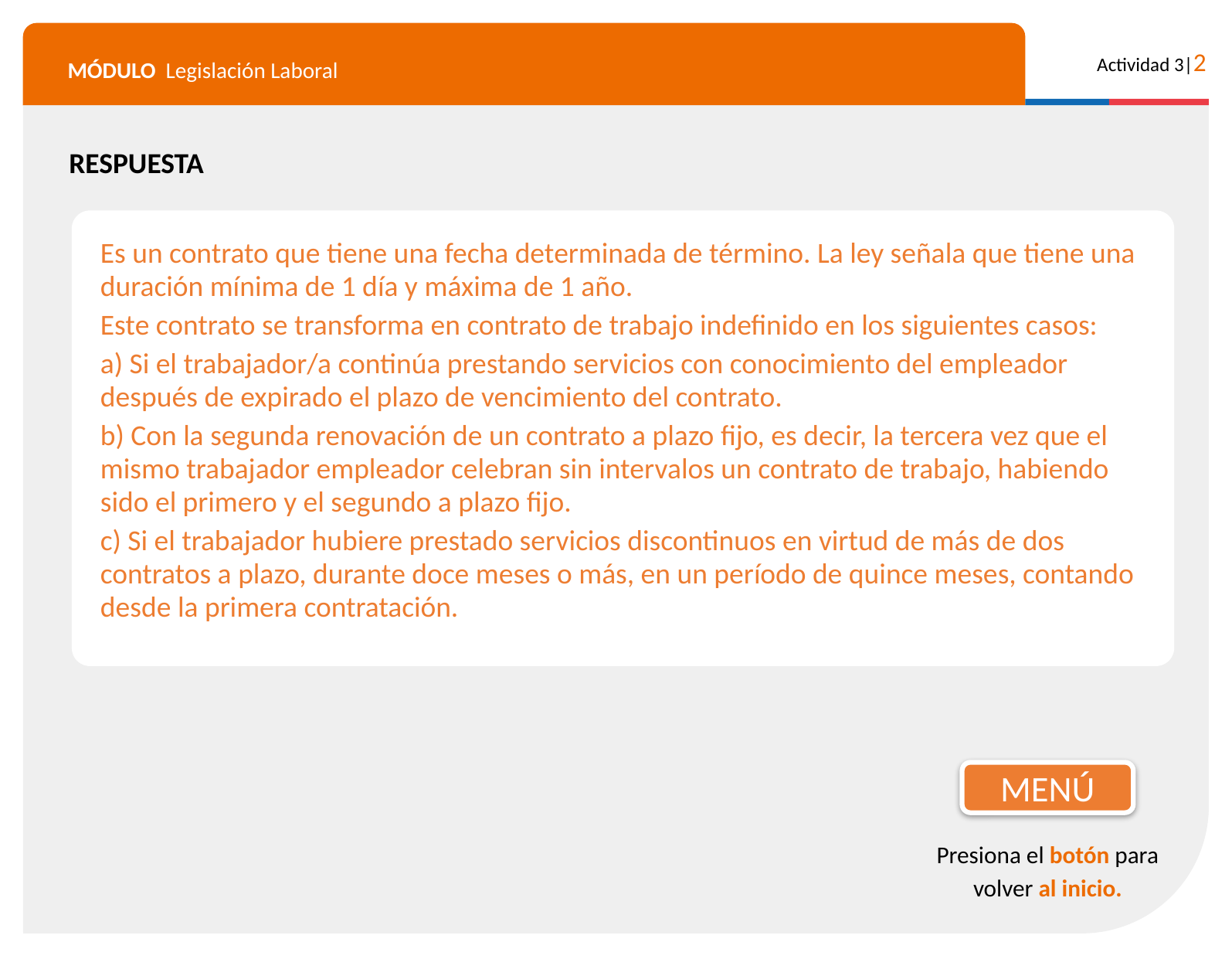

RESPUESTA

Es un contrato que tiene una fecha determinada de término. La ley señala que tiene una duración mínima de 1 día y máxima de 1 año.
Este contrato se transforma en contrato de trabajo indefinido en los siguientes casos:
a) Si el trabajador/a continúa prestando servicios con conocimiento del empleador después de expirado el plazo de vencimiento del contrato.
b) Con la segunda renovación de un contrato a plazo fijo, es decir, la tercera vez que el mismo trabajador empleador celebran sin intervalos un contrato de trabajo, habiendo sido el primero y el segundo a plazo fijo.
c) Si el trabajador hubiere prestado servicios discontinuos en virtud de más de dos contratos a plazo, durante doce meses o más, en un período de quince meses, contando desde la primera contratación.
MENÚ
Presiona el botón para volver al inicio.